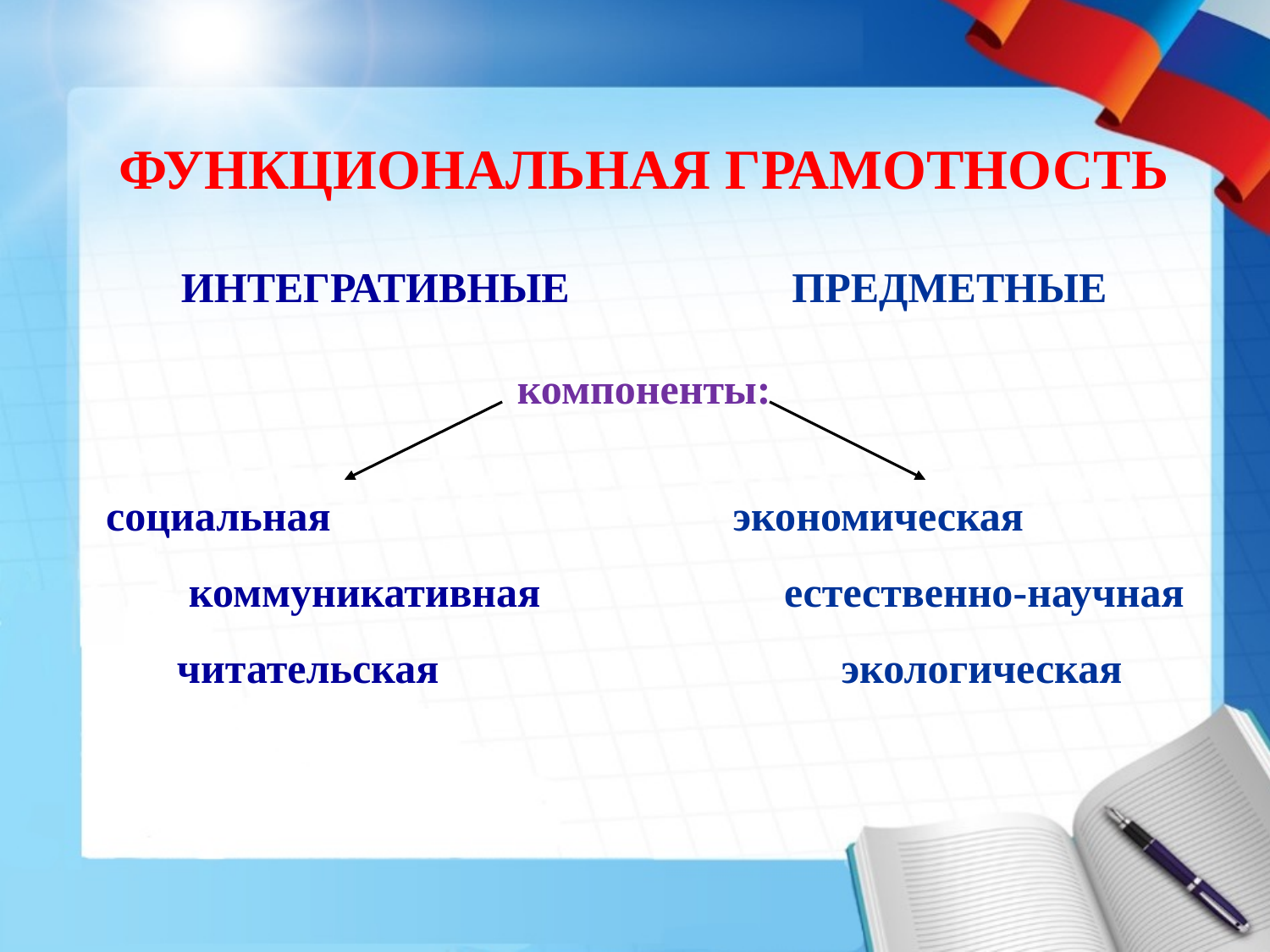

ФУНКЦИОНАЛЬНАЯ ГРАМОТНОСТЬ

ИНТЕГРАТИВНЫЕ                     ПРЕДМЕТНЫЕ

компоненты:

социальная                                      экономическая                        коммуникативная                       естественно-научная
 читательская                                      экологическая